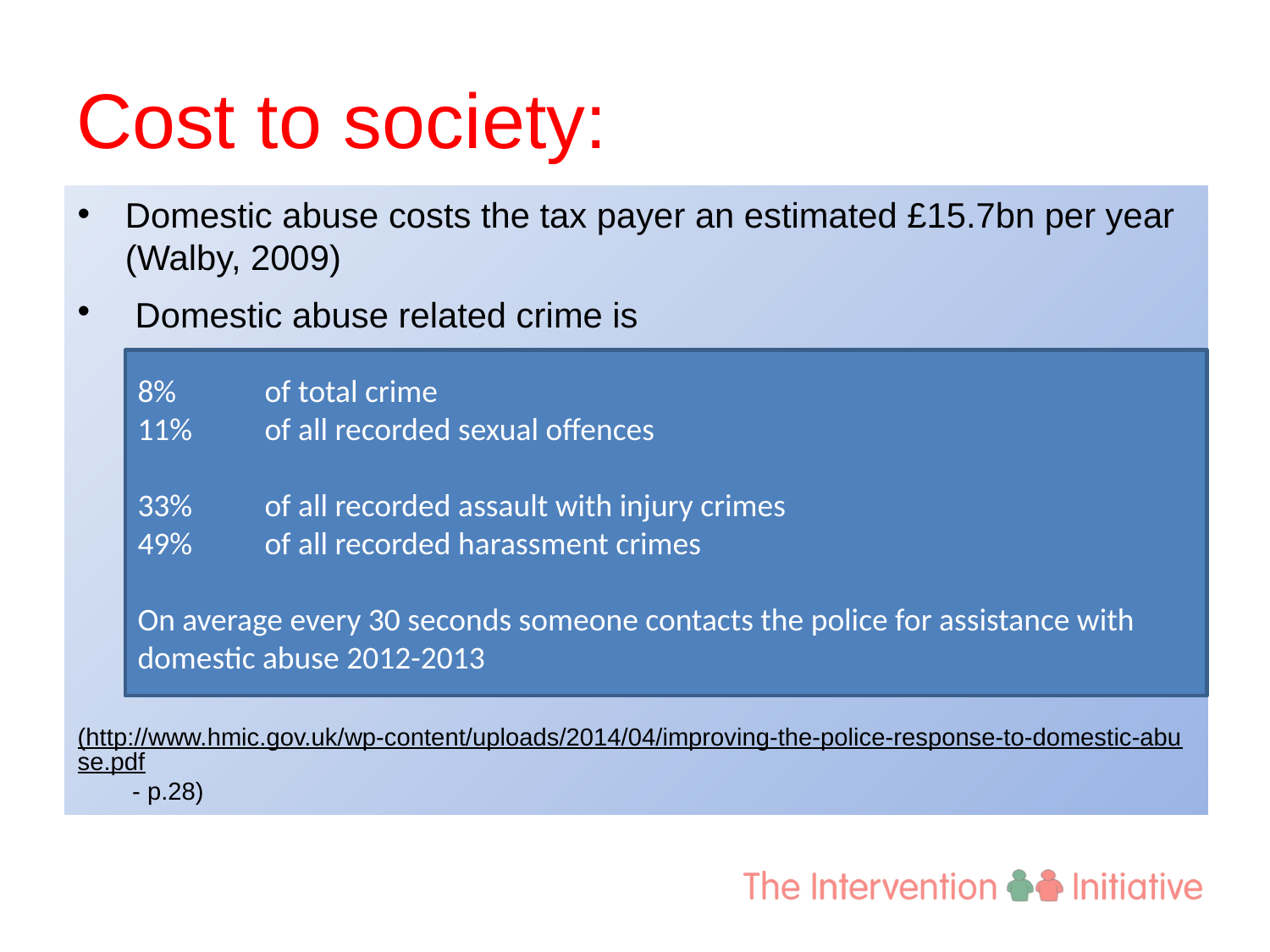

# Cost to society:
Domestic abuse costs the tax payer an estimated £15.7bn per year (Walby, 2009)
 Domestic abuse related crime is

(http://www.hmic.gov.uk/wp-content/uploads/2014/04/improving-the-police-response-to-domestic-abuse.pdf - p.28)
8% 	of total crime
11% 	of all recorded sexual offences

33% 	of all recorded assault with injury crimes
49% 	of all recorded harassment crimes

On average every 30 seconds someone contacts the police for assistance with domestic abuse 2012-2013